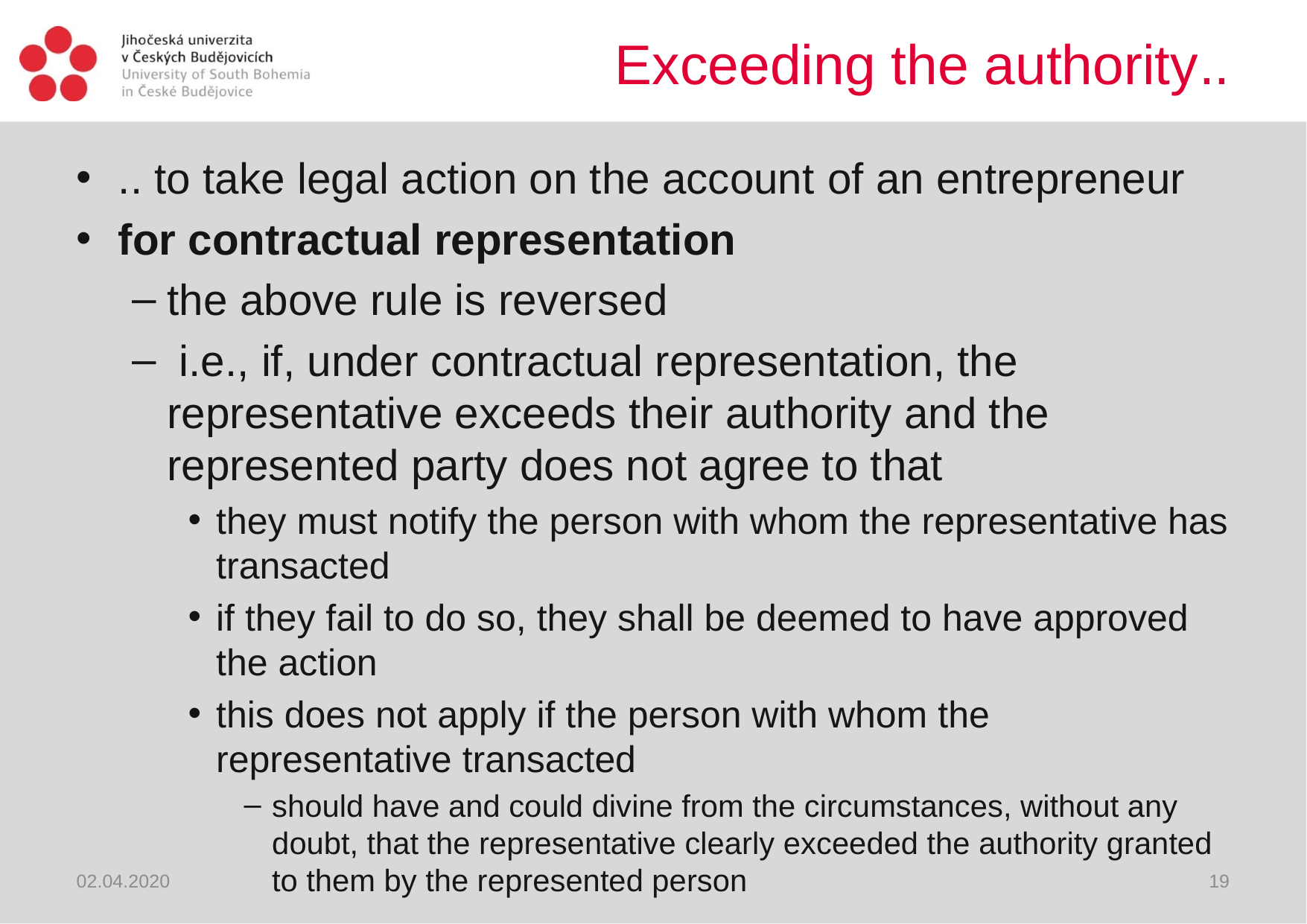

# Exceeding the authority..
.. to take legal action on the account of an entrepreneur
for contractual representation
the above rule is reversed
 i.e., if, under contractual representation, the representative exceeds their authority and the represented party does not agree to that
they must notify the person with whom the representative has transacted
if they fail to do so, they shall be deemed to have approved the action
this does not apply if the person with whom the representative transacted
should have and could divine from the circumstances, without any doubt, that the representative clearly exceeded the authority granted to them by the represented person

02.04.2020
19